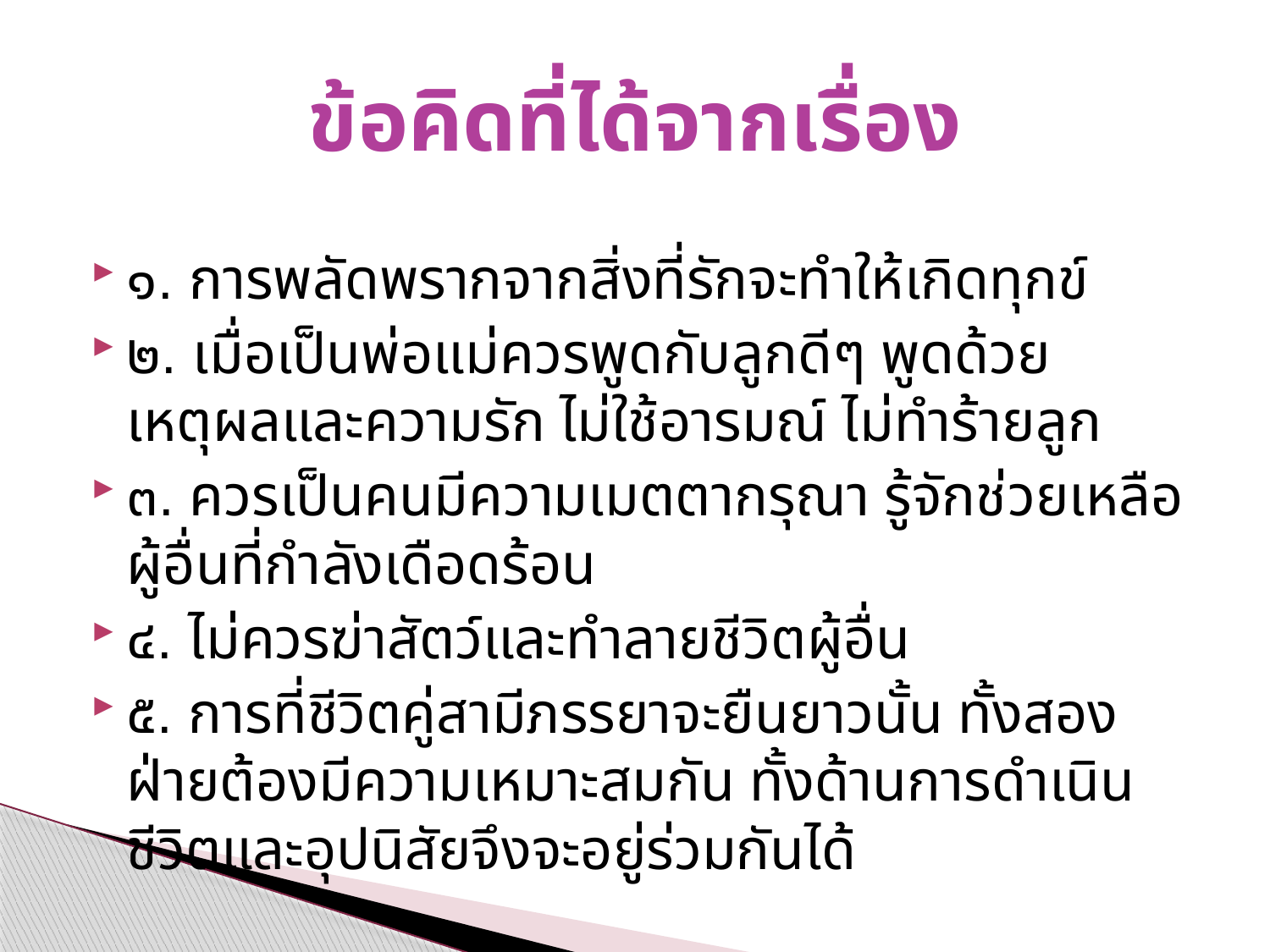

# ข้อคิดที่ได้จากเรื่อง
๑. การพลัดพรากจากสิ่งที่รักจะทำให้เกิดทุกข์
๒. เมื่อเป็นพ่อแม่ควรพูดกับลูกดีๆ พูดด้วยเหตุผลและความรัก ไม่ใช้อารมณ์ ไม่ทำร้ายลูก
๓. ควรเป็นคนมีความเมตตากรุณา รู้จักช่วยเหลือผู้อื่นที่กำลังเดือดร้อน
๔. ไม่ควรฆ่าสัตว์และทำลายชีวิตผู้อื่น
๕. การที่ชีวิตคู่สามีภรรยาจะยืนยาวนั้น ทั้งสองฝ่ายต้องมีความเหมาะสมกัน ทั้งด้านการดำเนินชีวิตและอุปนิสัยจึงจะอยู่ร่วมกันได้